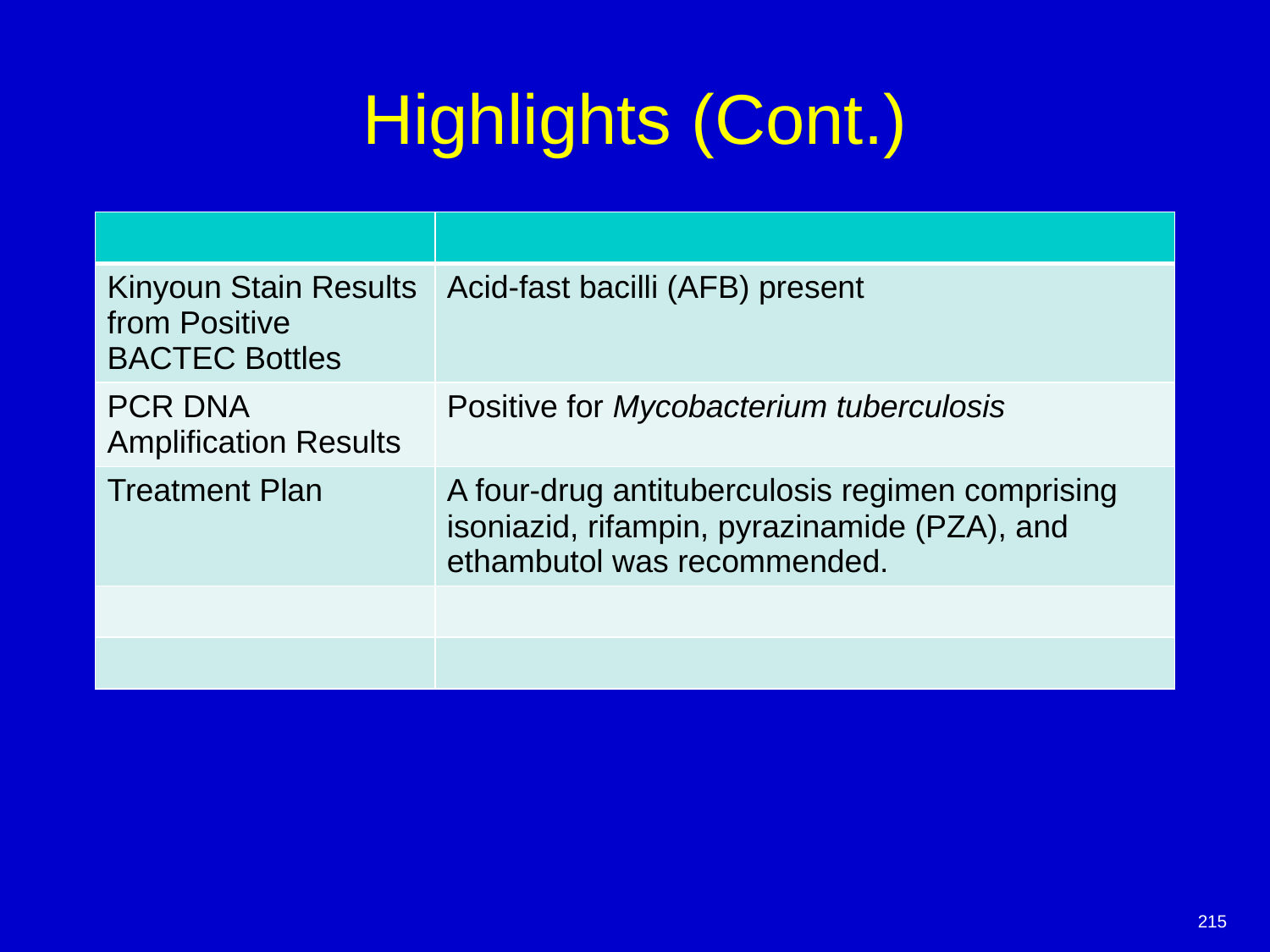

# Highlights (Cont.)
|  |  |
| --- | --- |
| Kinyoun Stain Results from Positive BACTEC Bottles | Acid-fast bacilli (AFB) present |
| PCR DNA Amplification Results | Positive for Mycobacterium tuberculosis |
| Treatment Plan | A four-drug antituberculosis regimen comprising isoniazid, rifampin, pyrazinamide (PZA), and ethambutol was recommended. |
|  |  |
|  |  |